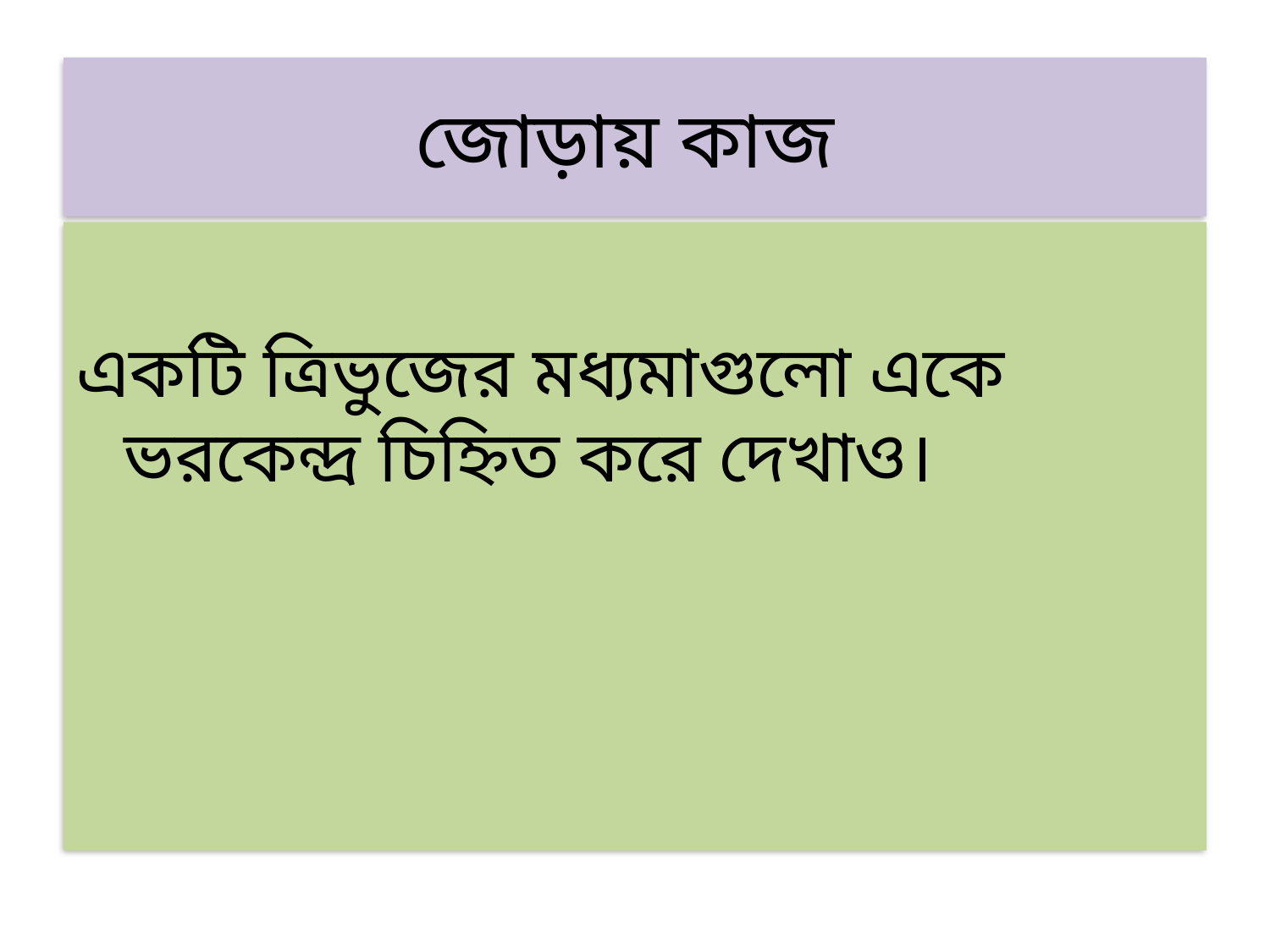

# জোড়ায় কাজ

একটি ত্রিভুজের মধ্যমাগুলো একে ভরকেন্দ্র চিহ্নিত করে দেখাও।